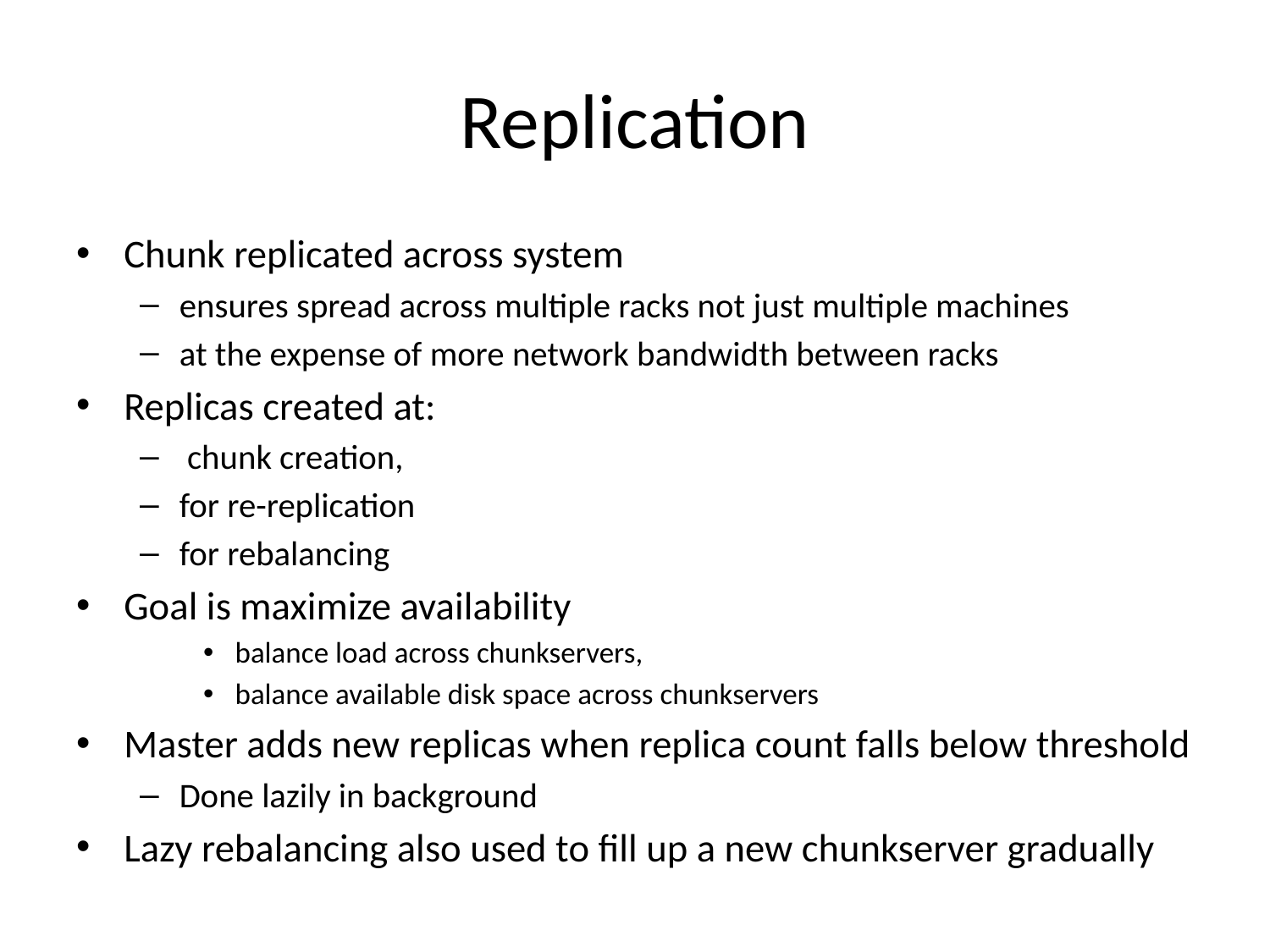

# Replication
Chunk replicated across system
ensures spread across multiple racks not just multiple machines
at the expense of more network bandwidth between racks
Replicas created at:
 chunk creation,
for re-replication
for rebalancing
Goal is maximize availability
balance load across chunkservers,
balance available disk space across chunkservers
Master adds new replicas when replica count falls below threshold
Done lazily in background
Lazy rebalancing also used to fill up a new chunkserver gradually